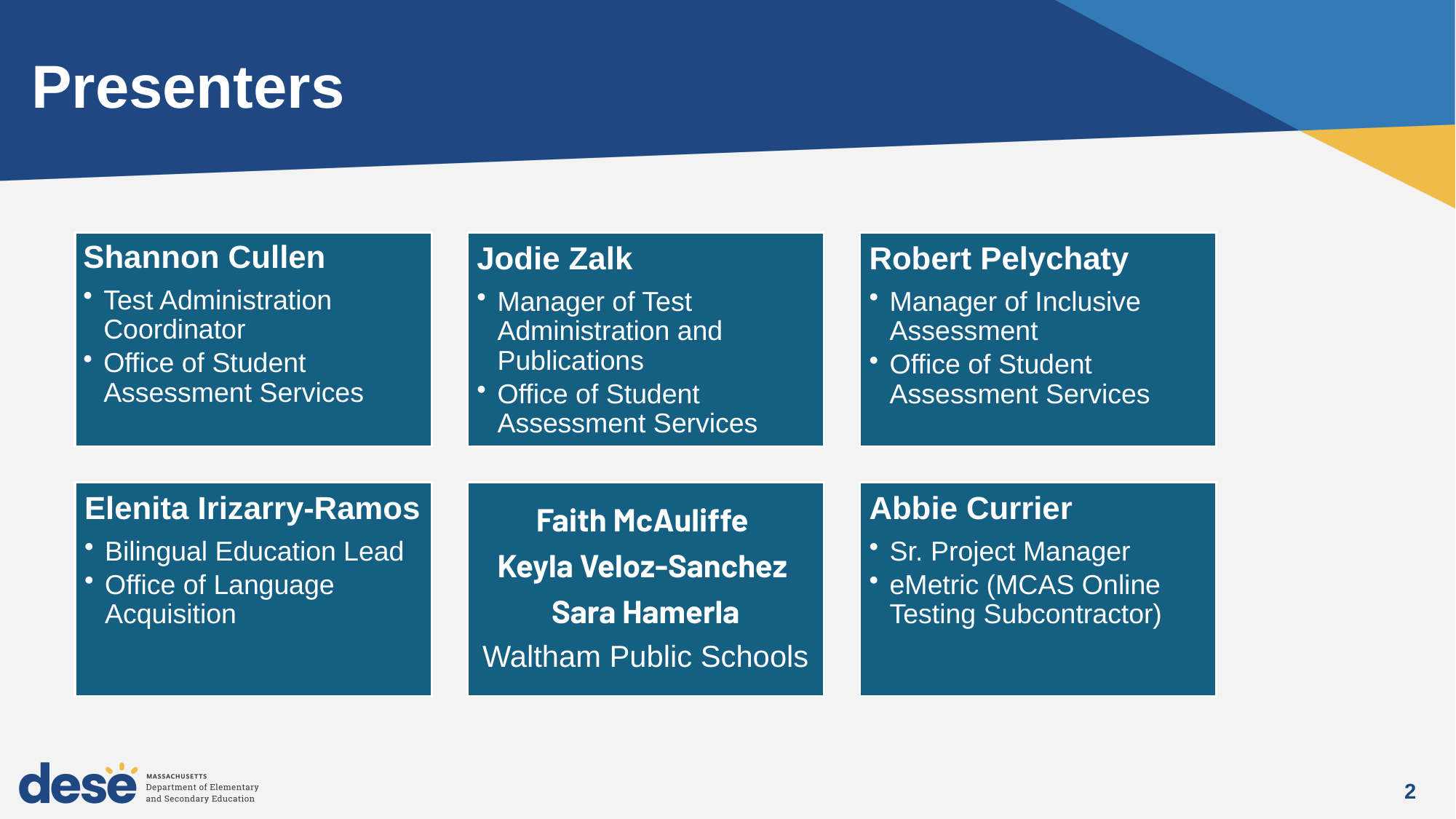

# Presenters
Shannon Cullen
Test Administration Coordinator
Office of Student Assessment Services
Jodie Zalk
Manager of Test Administration and Publications
Office of Student Assessment Services
Robert Pelychaty
Manager of Inclusive Assessment
Office of Student Assessment Services
Elenita Irizarry-Ramos
Bilingual Education Lead
Office of Language Acquisition
Faith McAuliffe
Keyla Veloz-Sanchez
Sara Hamerla
Waltham Public Schools
Abbie Currier
Sr. Project Manager
eMetric (MCAS Online Testing Subcontractor)
2